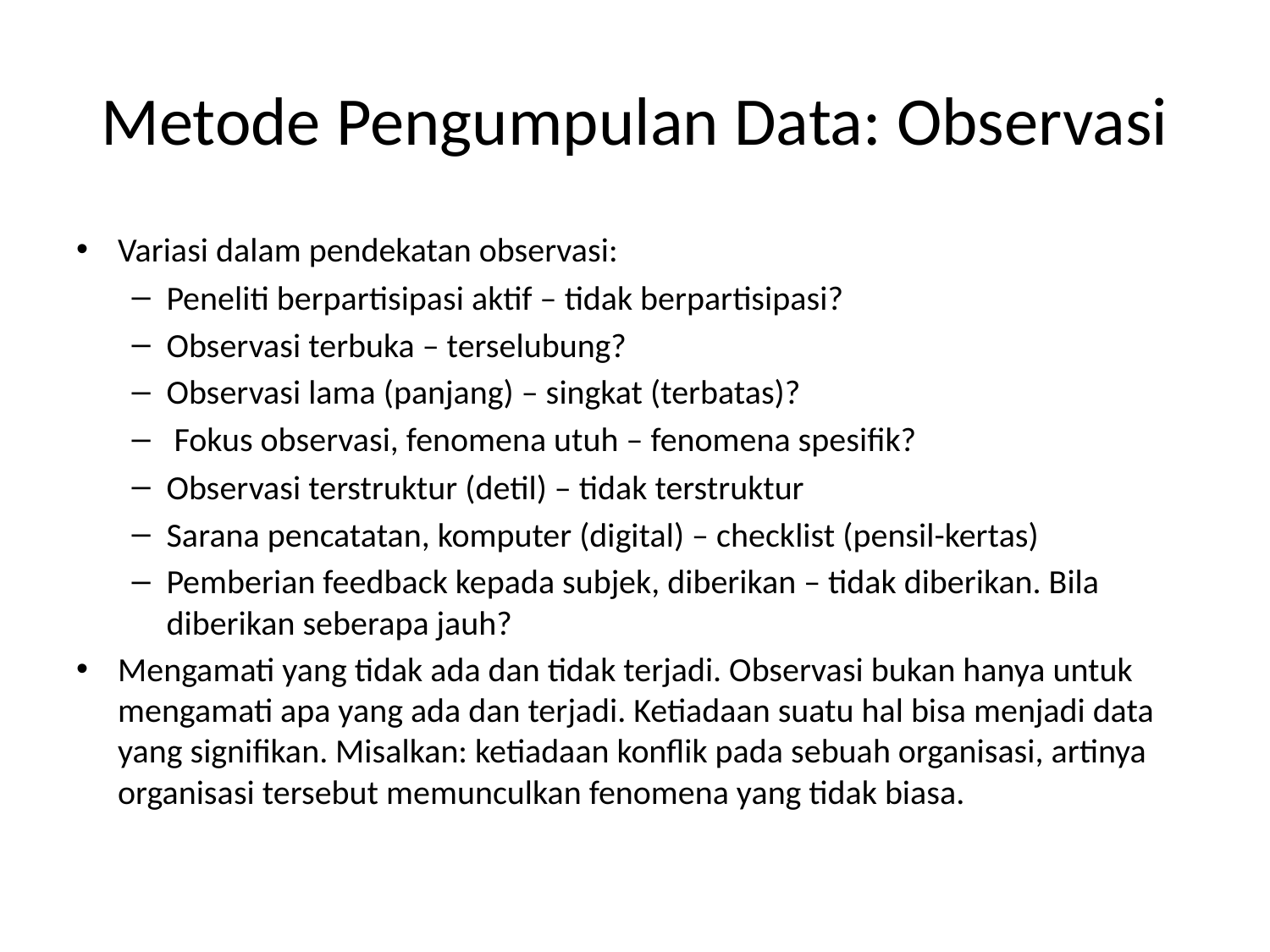

# Metode Pengumpulan Data: Observasi
Variasi dalam pendekatan observasi:
Peneliti berpartisipasi aktif – tidak berpartisipasi?
Observasi terbuka – terselubung?
Observasi lama (panjang) – singkat (terbatas)?
 Fokus observasi, fenomena utuh – fenomena spesifik?
Observasi terstruktur (detil) – tidak terstruktur
Sarana pencatatan, komputer (digital) – checklist (pensil-kertas)
Pemberian feedback kepada subjek, diberikan – tidak diberikan. Bila diberikan seberapa jauh?
Mengamati yang tidak ada dan tidak terjadi. Observasi bukan hanya untuk mengamati apa yang ada dan terjadi. Ketiadaan suatu hal bisa menjadi data yang signifikan. Misalkan: ketiadaan konflik pada sebuah organisasi, artinya organisasi tersebut memunculkan fenomena yang tidak biasa.